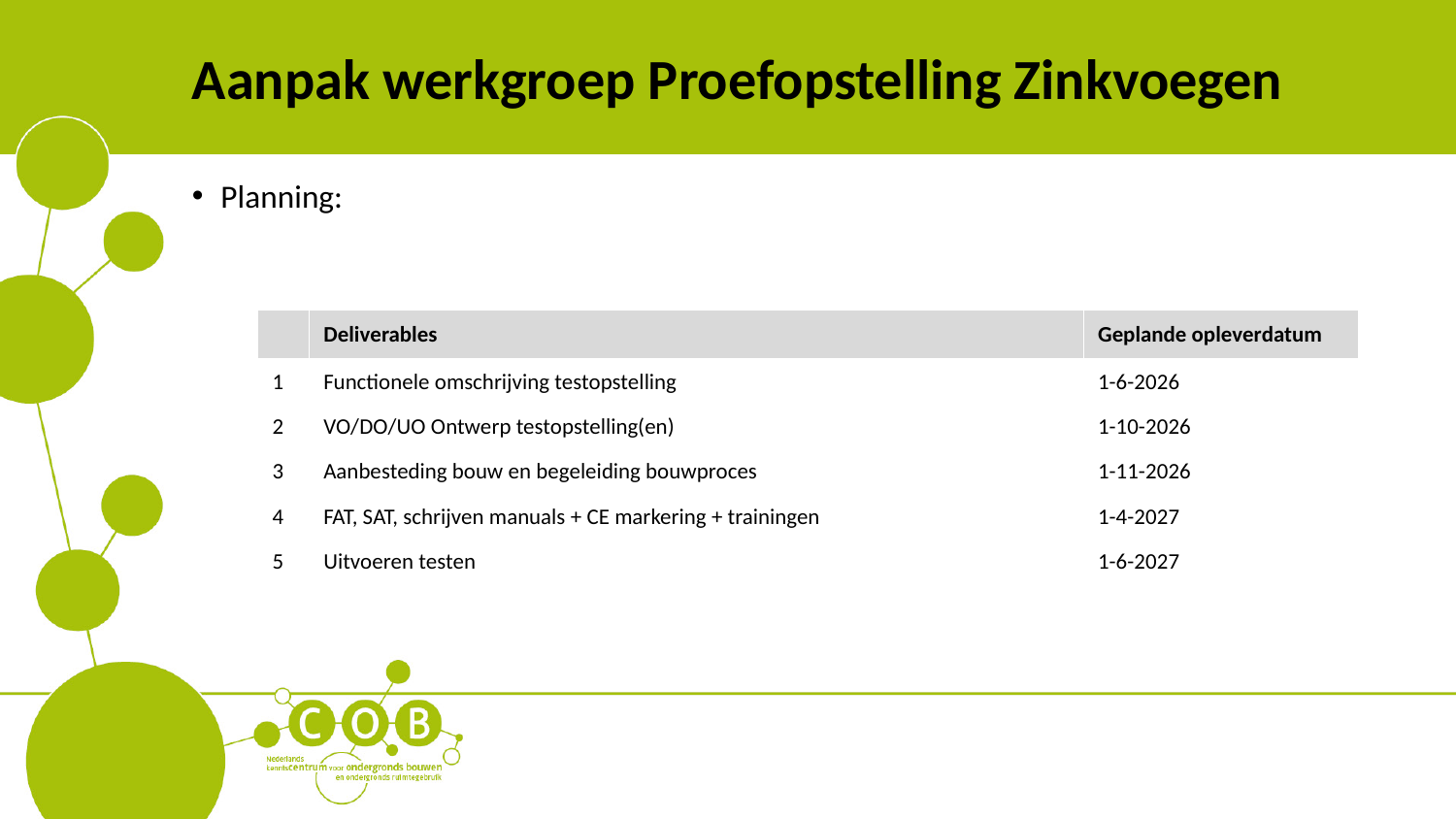

# Aanpak werkgroep Proefopstelling Zinkvoegen
Planning:
|  | Deliverables | Geplande opleverdatum |
| --- | --- | --- |
| 1 | Functionele omschrijving testopstelling | 1-6-2026 |
| 2 | VO/DO/UO Ontwerp testopstelling(en) | 1-10-2026 |
| 3 | Aanbesteding bouw en begeleiding bouwproces | 1-11-2026 |
| 4 | FAT, SAT, schrijven manuals + CE markering + trainingen | 1-4-2027 |
| 5 | Uitvoeren testen | 1-6-2027 |